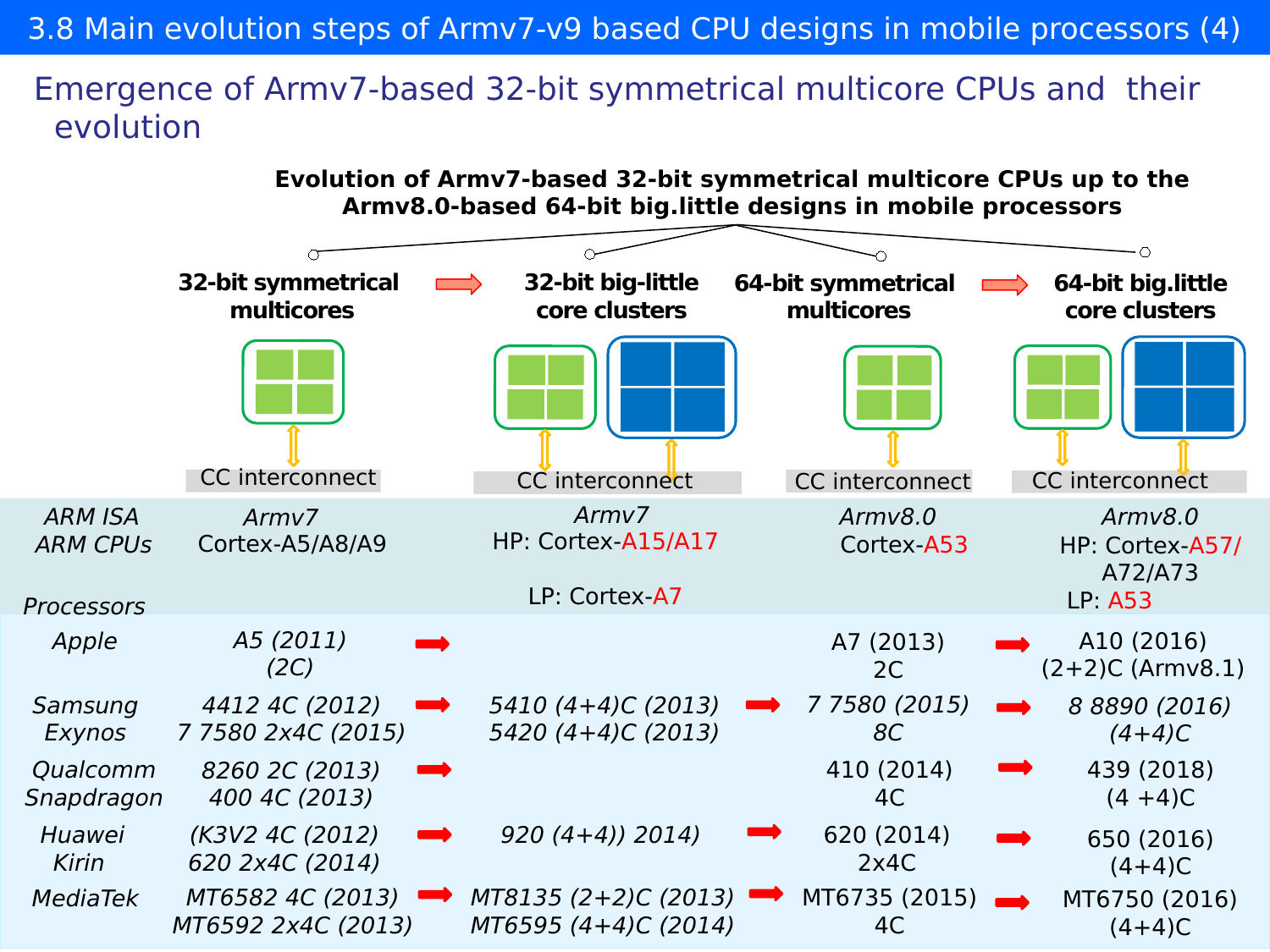

# 3.8 Main evolution steps of Armv7-v9 based CPU designs in mobile processors (4)
Emergence of Armv7-based 32-bit symmetrical multicore CPUs and  their
  evolution
Evolution of Armv7-based 32-bit symmetrical multicore CPUs up to the
Armv8.0-based 64-bit big.little designs in mobile processors

32-bit symmetrical
multicores
32-bit big-little
core clusters
64-bit symmetrical
 multicores
64-bit big.little
core clusters

CC interconnect

CC interconnect

CC interconnect
CC interconnect

Armv7
Armv8.0
ARM ISA
Armv8.0
Armv7

HP: Cortex-A15/A17

LP: Cortex-A7
 Cortex-A5/A8/A9
ARM CPUs
 Cortex-A53
HP: Cortex-A57/
A72/A73
 LP: A53

Processors

A5 (2011)
(2C)
A10 (2016)
(2+2)C (Armv8.1)
Apple
A7 (2013)
2C

7 7580 (2015)
8C
4412 4C (2012)
7 7580 2x4C (2015)
5410 (4+4)C (2013)
5420 (4+4)C (2013)
Samsung
Exynos
8 8890 (2016)
(4+4)C

Qualcomm
Snapdragon
410 (2014)
4C
439 (2018)
(4 +4)C
8260 2C (2013)
400 4C (2013)

920 (4+4)) 2014)
(K3V2 4C (2012)
620 2x4C (2014)
Huawei
Kirin
620 (2014)
2x4C
650 (2016)
(4+4)C

MT6735 (2015)
4C
MT6582 4C (2013)
MT6592 2x4C (2013)
MT8135 (2+2)C (2013)
MT6595 (4+4)C (2014)
MediaTek
MT6750 (2016)
(4+4)C